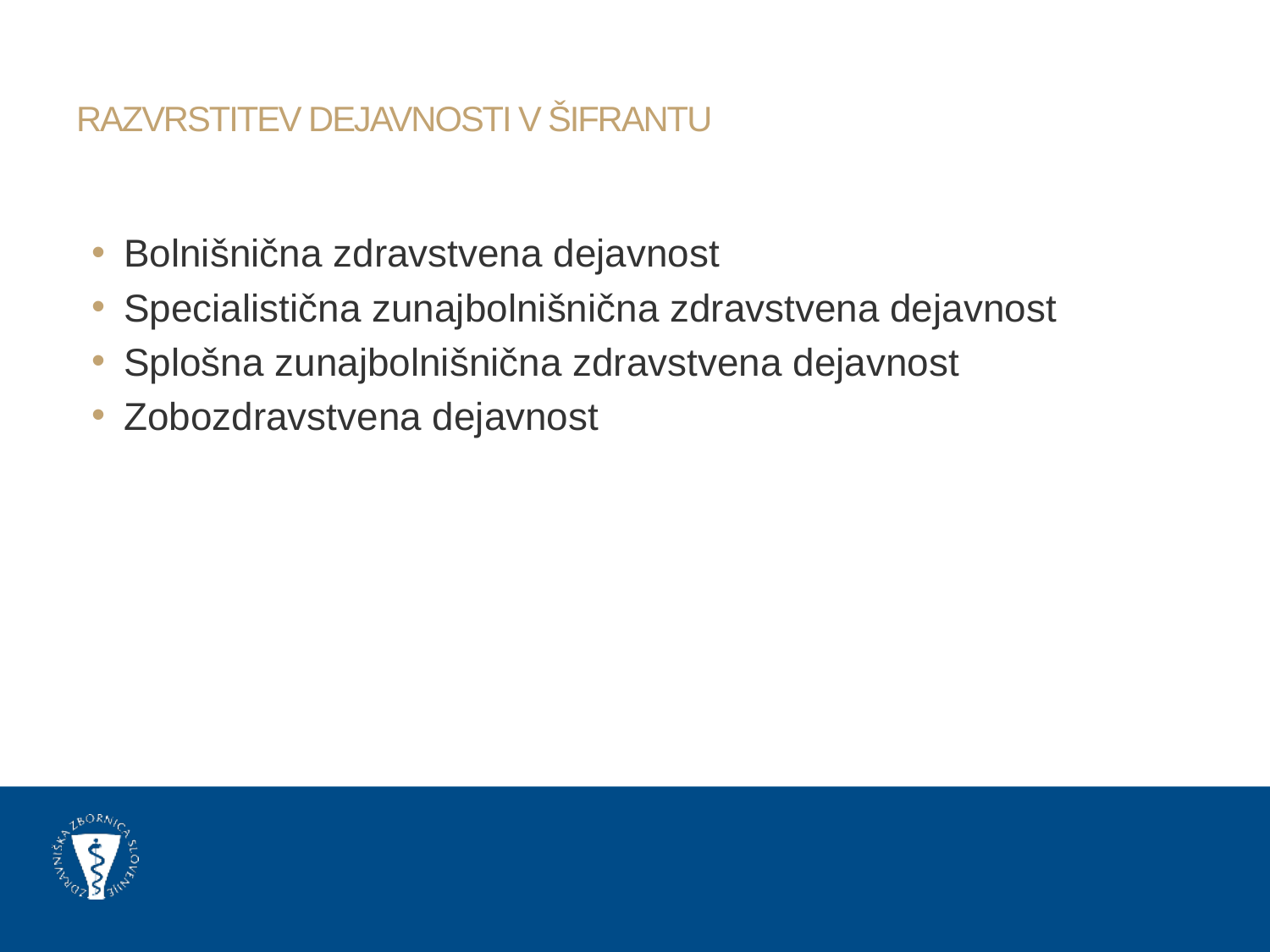

# razvrstitev dejavnosti v šifrantu
Bolnišnična zdravstvena dejavnost
Specialistična zunajbolnišnična zdravstvena dejavnost
Splošna zunajbolnišnična zdravstvena dejavnost
Zobozdravstvena dejavnost